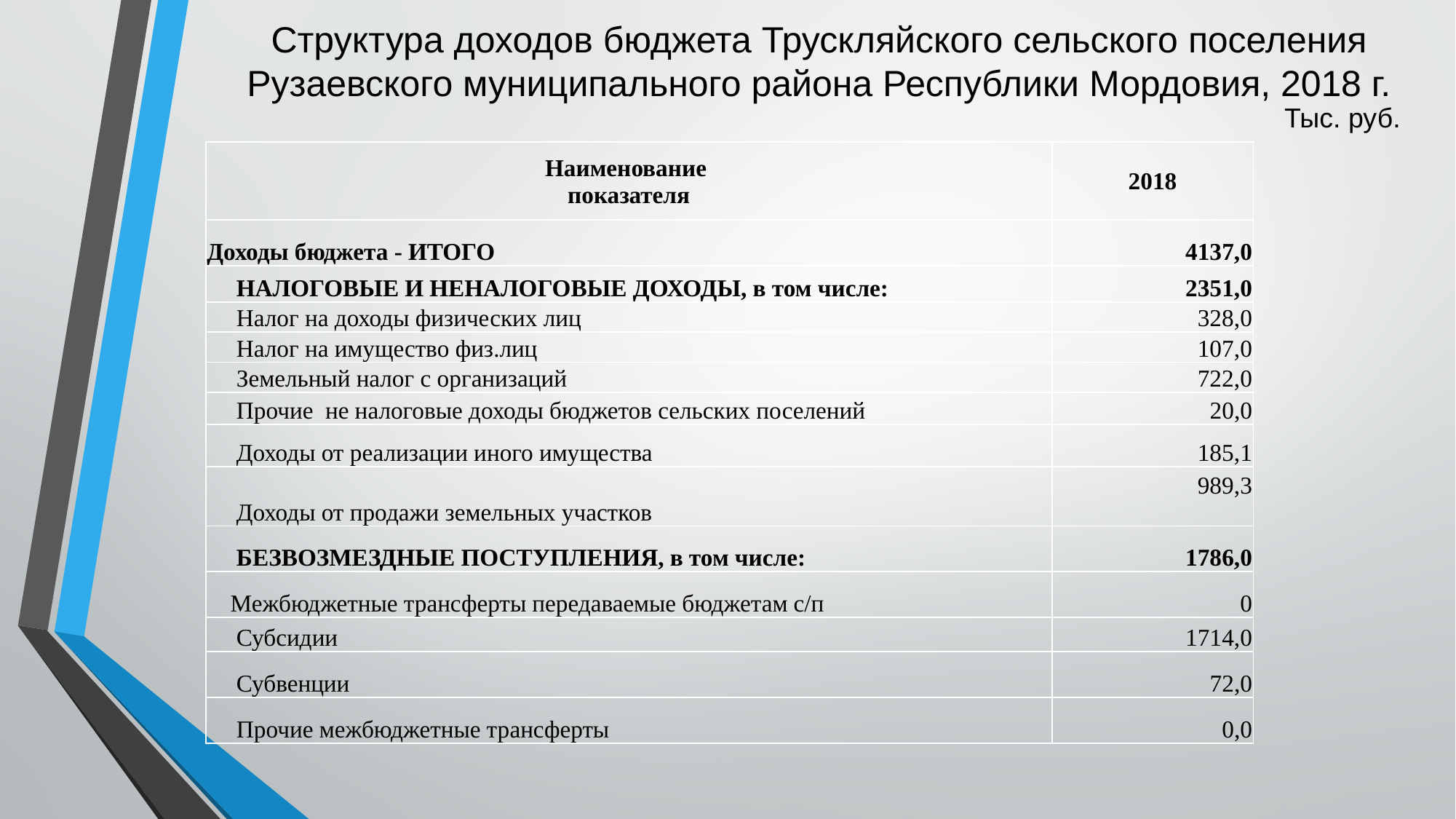

Структура доходов бюджета Трускляйского сельского поселения Рузаевского муниципального района Республики Мордовия, 2018 г.
Тыс. руб.
| Наименование показателя | 2018 |
| --- | --- |
| Доходы бюджета - ИТОГО | 4137,0 |
| НАЛОГОВЫЕ И НЕНАЛОГОВЫЕ ДОХОДЫ, в том числе: | 2351,0 |
| Налог на доходы физических лиц | 328,0 |
| Налог на имущество физ.лиц | 107,0 |
| Земельный налог с организаций | 722,0 |
| Прочие не налоговые доходы бюджетов сельских поселений | 20,0 |
| Доходы от реализации иного имущества | 185,1 |
| Доходы от продажи земельных участков | 989,3 |
| БЕЗВОЗМЕЗДНЫЕ ПОСТУПЛЕНИЯ, в том числе: | 1786,0 |
| Межбюджетные трансферты передаваемые бюджетам с/п | 0 |
| Субсидии | 1714,0 |
| Субвенции | 72,0 |
| Прочие межбюджетные трансферты | 0,0 |